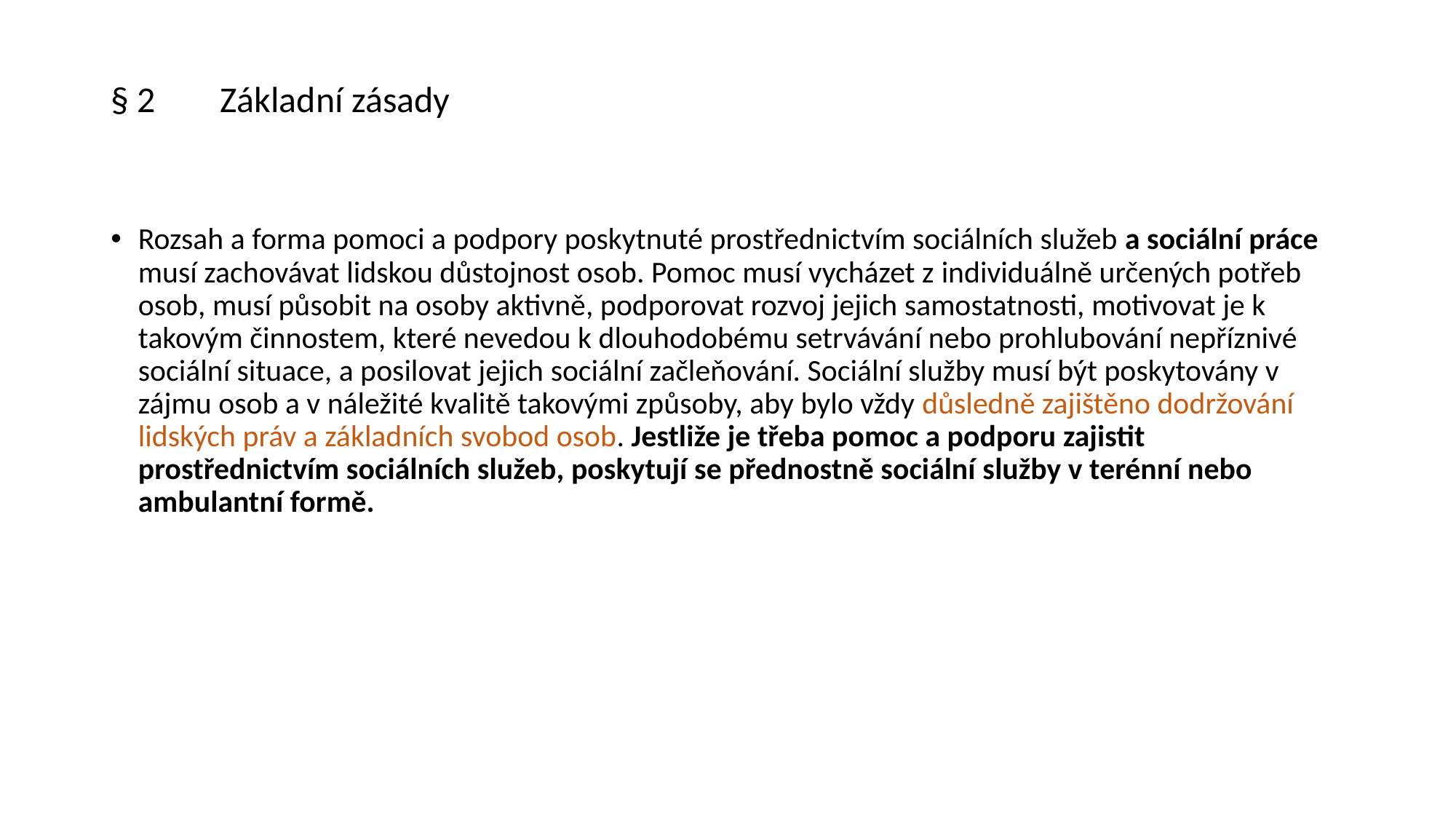

# § 2	Základní zásady
Rozsah a forma pomoci a podpory poskytnuté prostřednictvím sociálních služeb a sociální práce musí zachovávat lidskou důstojnost osob. Pomoc musí vycházet z individuálně určených potřeb osob, musí působit na osoby aktivně, podporovat rozvoj jejich samostatnosti, motivovat je k takovým činnostem, které nevedou k dlouhodobému setrvávání nebo prohlubování nepříznivé sociální situace, a posilovat jejich sociální začleňování. Sociální služby musí být poskytovány v zájmu osob a v náležité kvalitě takovými způsoby, aby bylo vždy důsledně zajištěno dodržování lidských práv a základních svobod osob. Jestliže je třeba pomoc a podporu zajistit prostřednictvím sociálních služeb, poskytují se přednostně sociální služby v terénní nebo ambulantní formě.